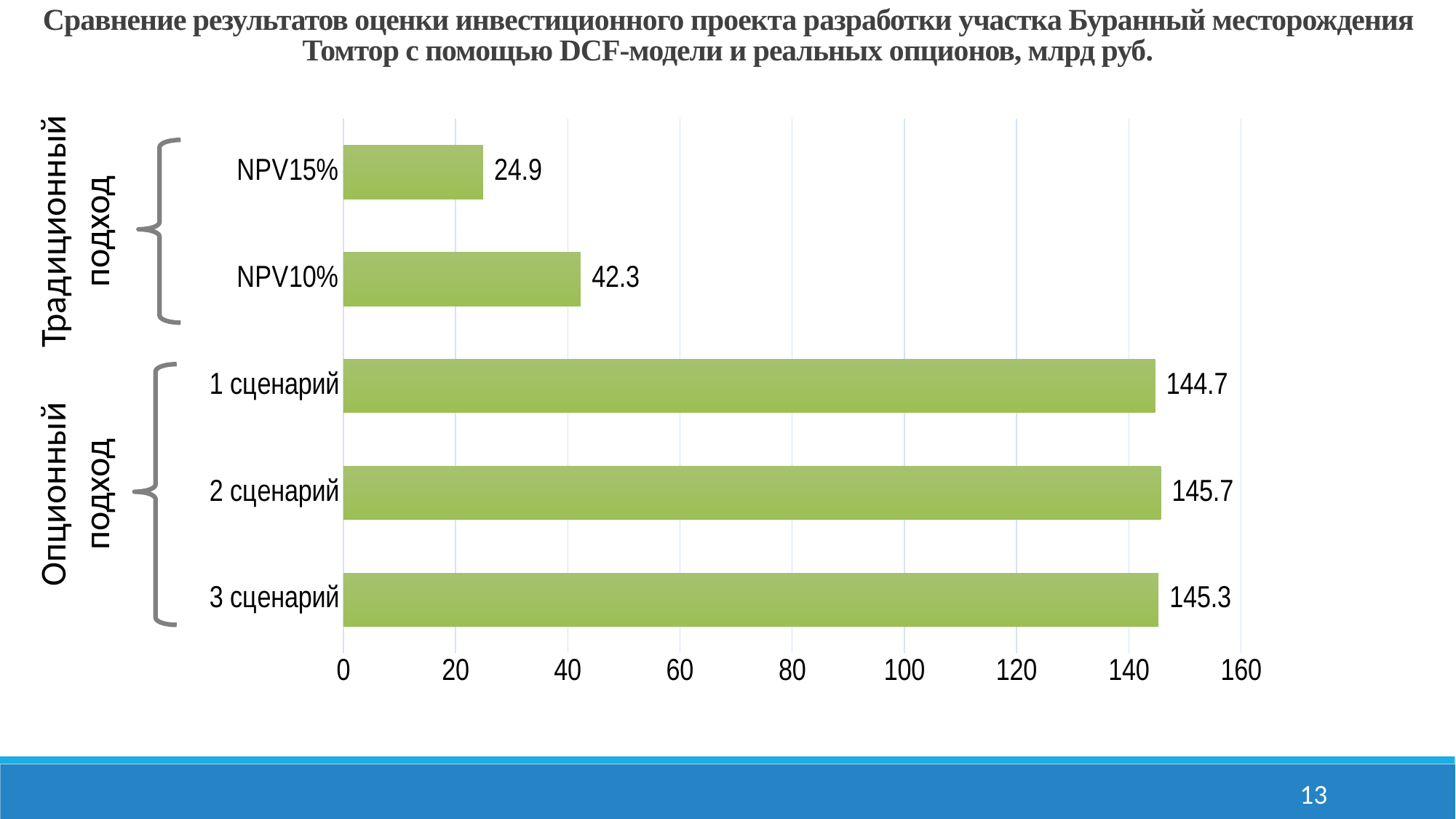

Сравнение результатов оценки инвестиционного проекта разработки участка Буранный месторождения Томтор с помощью DCF-модели и реальных опционов, млрд руб.

### Chart

| Category |  |
|---|---|
| 3 сценарий | 145.3 |
| 2 сценарий | 145.7 |
| 1 сценарий | 144.7 |
| NPV10% | 42.29 |
| NPV15% | 24.9 |
Традиционный подход

Опционный подход
13